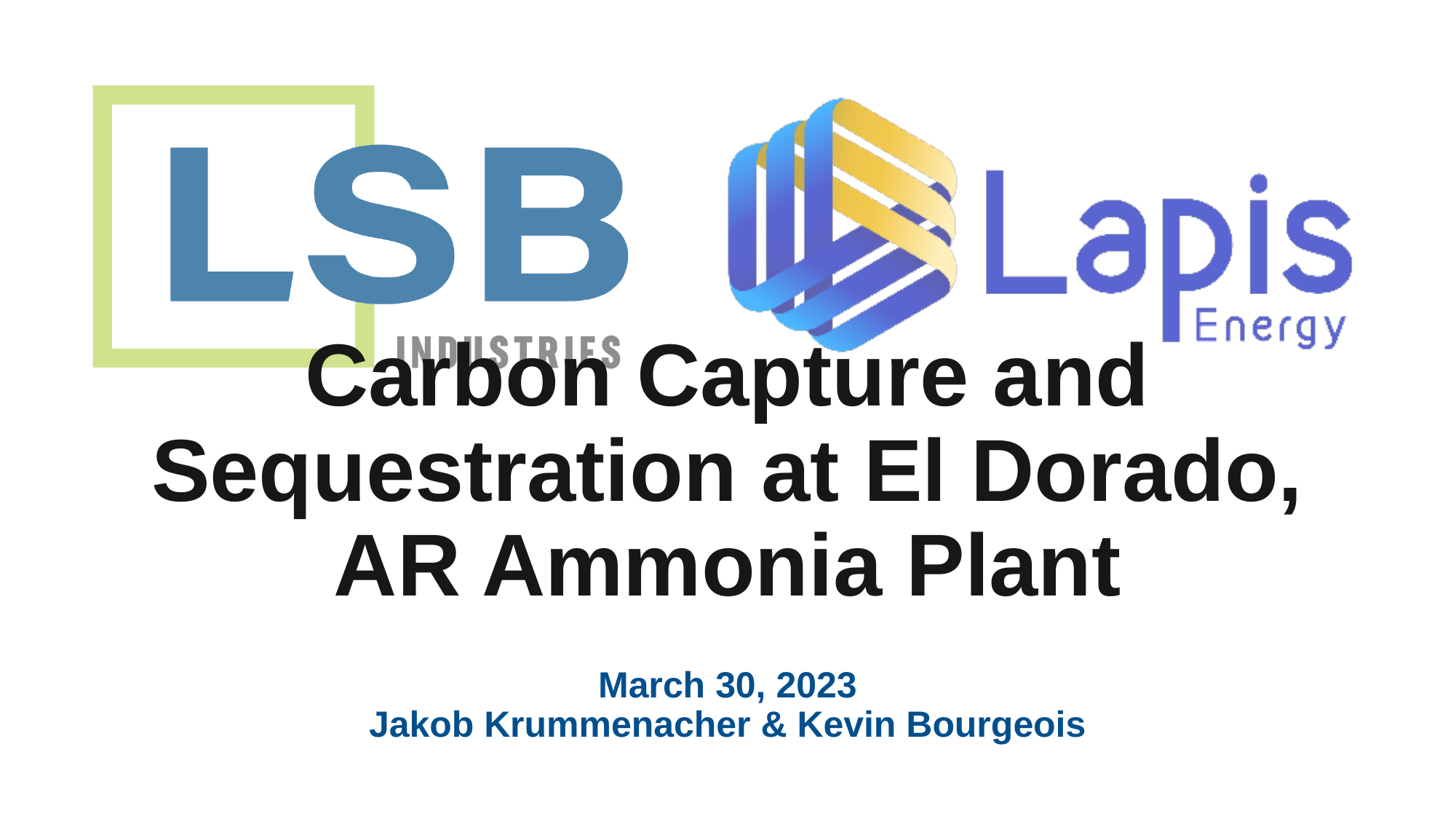

Carbon Capture and Sequestration at El Dorado, AR Ammonia Plant
# March 30, 2023 Jakob Krummenacher & Kevin Bourgeois